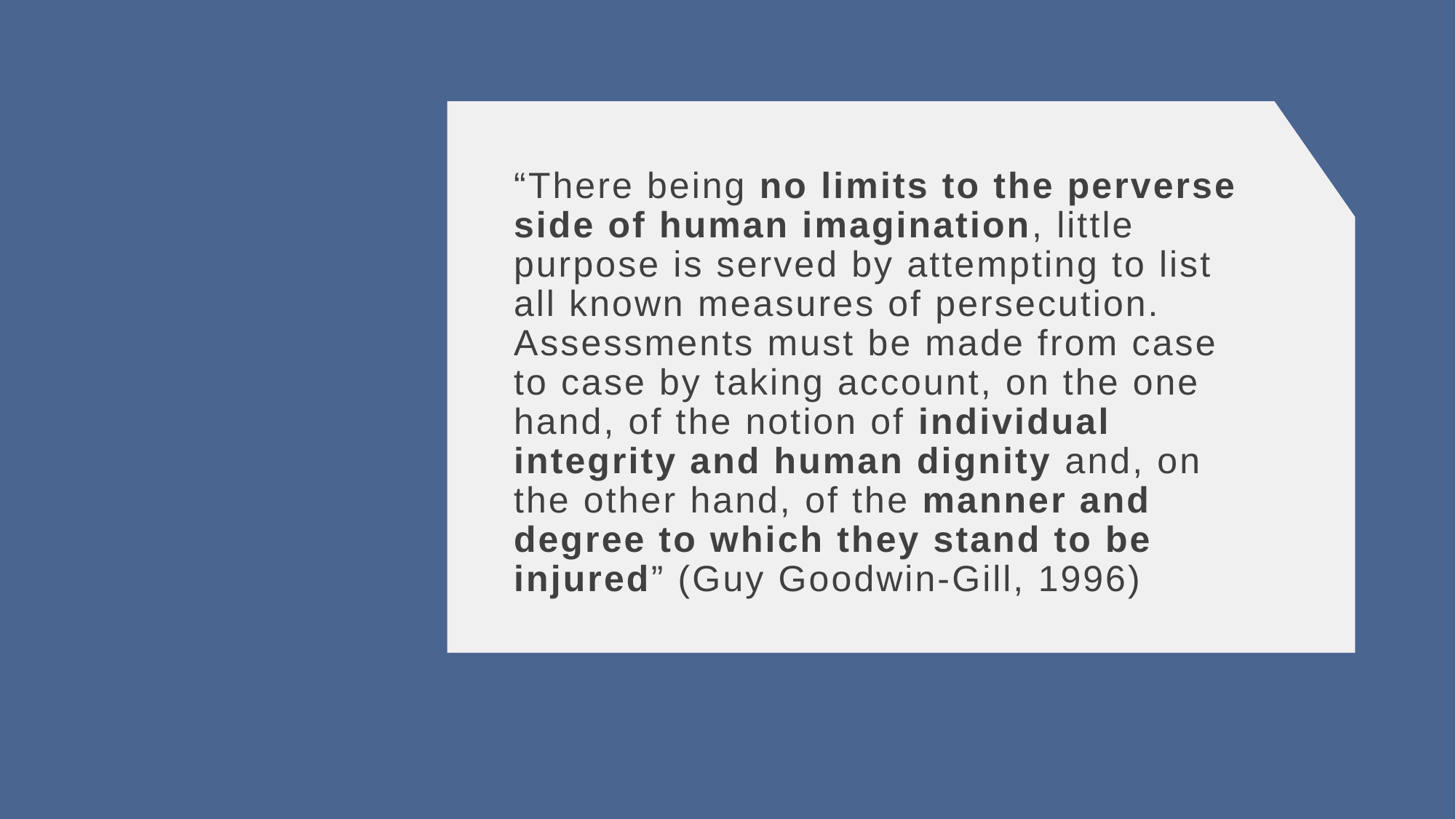

# “There being no limits to the perverse side of human imagination, little purpose is served by attempting to list all known measures of persecution. Assessments must be made from case to case by taking account, on the one hand, of the notion of individual integrity and human dignity and, on the other hand, of the manner and degree to which they stand to be injured” (Guy Goodwin-Gill, 1996)